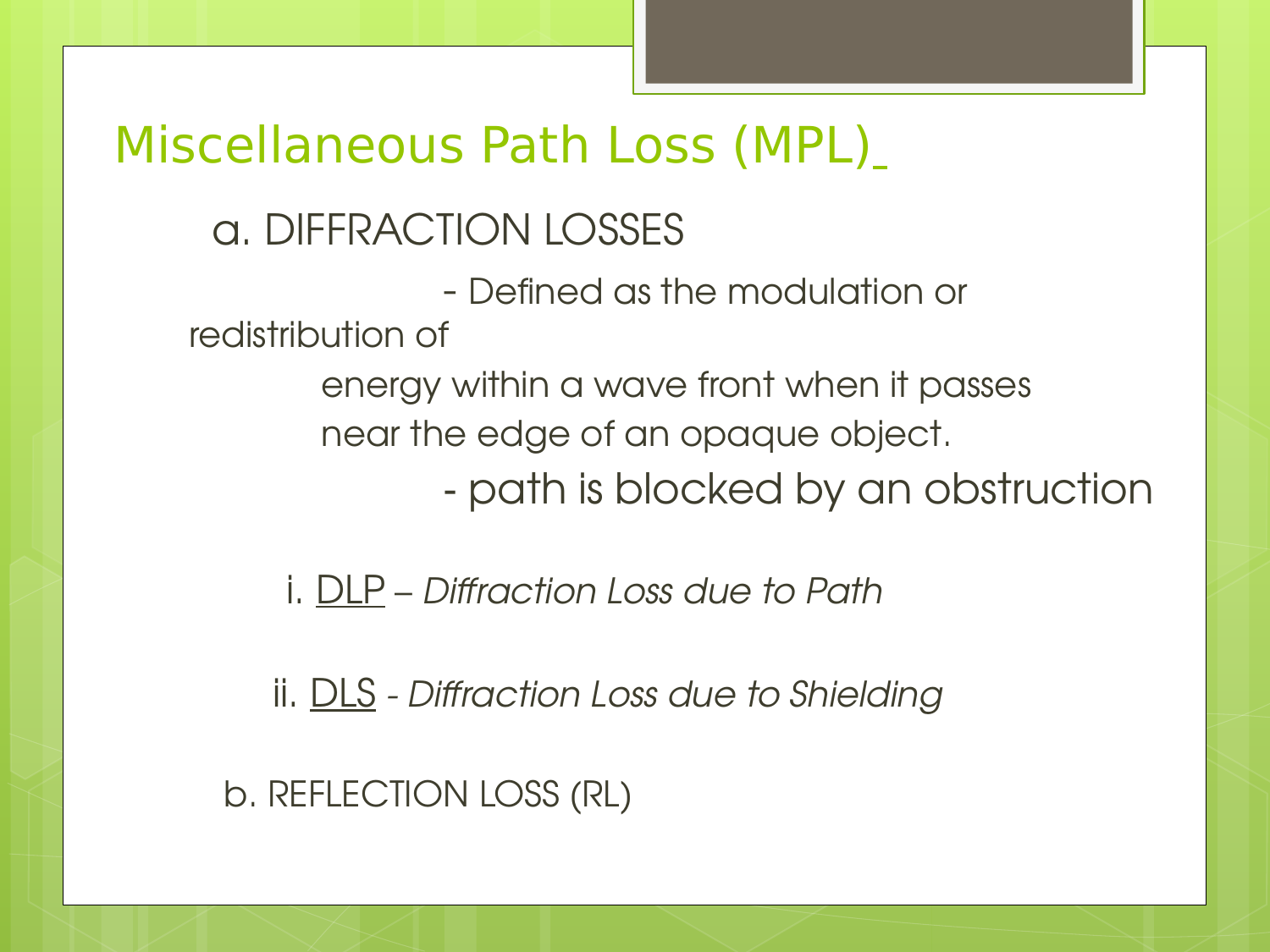

# Miscellaneous Path Loss (MPL)
	  a. DIFFRACTION LOSSES
			- Defined as the modulation or redistribution of
                       energy within a wave front when it passes
                       near the edge of an opaque object.
			- path is blocked by an obstruction

       i. DLP – Diffraction Loss due to Path

     ii. DLS - Diffraction Loss due to Shielding

b. REFLECTION LOSS (RL)